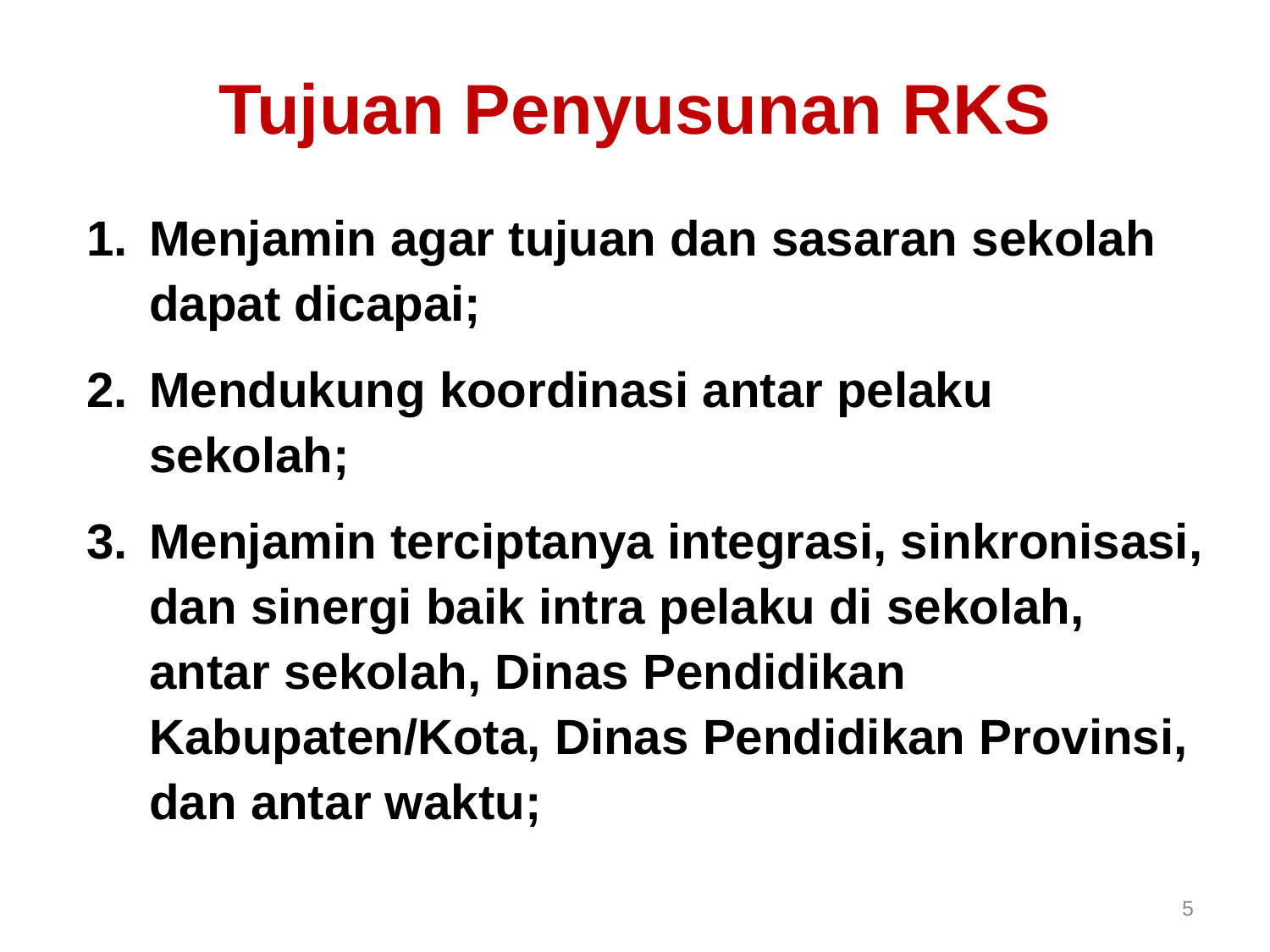

# Tujuan Penyusunan RKS
Menjamin agar tujuan dan sasaran sekolah dapat dicapai;
Mendukung koordinasi antar pelaku sekolah;
Menjamin terciptanya integrasi, sinkronisasi, dan sinergi baik intra pelaku di sekolah, antar sekolah, Dinas Pendidikan Kabupaten/Kota, Dinas Pendidikan Provinsi,  dan antar waktu;
5